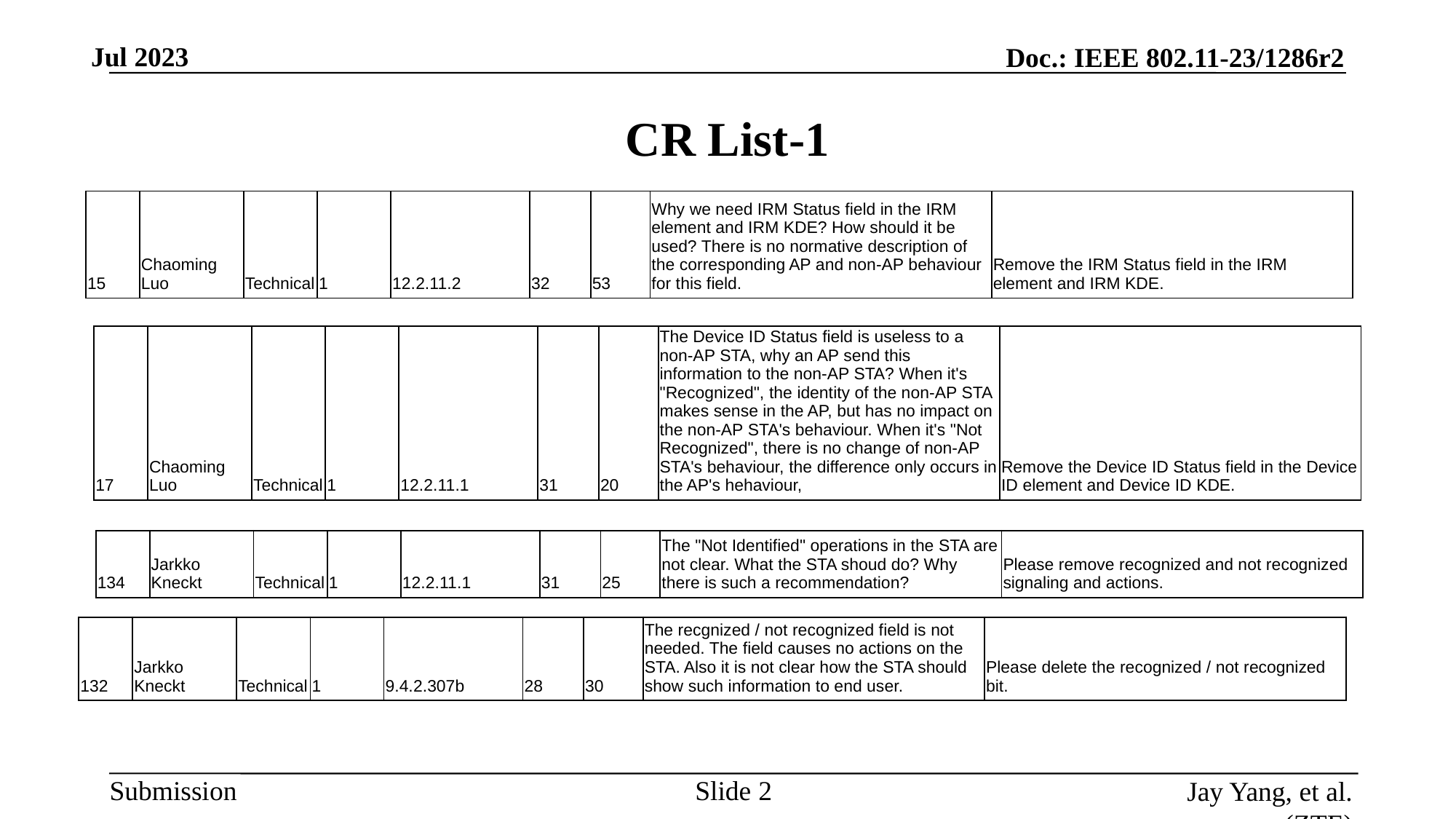

# CR List-1
| 15 | Chaoming Luo | Technical | 1 | 12.2.11.2 | 32 | 53 | Why we need IRM Status field in the IRM element and IRM KDE? How should it be used? There is no normative description of the corresponding AP and non-AP behaviour for this field. | Remove the IRM Status field in the IRM element and IRM KDE. |
| --- | --- | --- | --- | --- | --- | --- | --- | --- |
| 17 | Chaoming Luo | Technical | 1 | 12.2.11.1 | 31 | 20 | The Device ID Status field is useless to a non-AP STA, why an AP send this information to the non-AP STA? When it's "Recognized", the identity of the non-AP STA makes sense in the AP, but has no impact on the non-AP STA's behaviour. When it's "Not Recognized", there is no change of non-AP STA's behaviour, the difference only occurs in the AP's hehaviour, | Remove the Device ID Status field in the Device ID element and Device ID KDE. |
| --- | --- | --- | --- | --- | --- | --- | --- | --- |
| 134 | Jarkko Kneckt | Technical | 1 | 12.2.11.1 | 31 | 25 | The "Not Identified" operations in the STA are not clear. What the STA shoud do? Why there is such a recommendation? | Please remove recognized and not recognized signaling and actions. |
| --- | --- | --- | --- | --- | --- | --- | --- | --- |
| 132 | Jarkko Kneckt | Technical | 1 | 9.4.2.307b | 28 | 30 | The recgnized / not recognized field is not needed. The field causes no actions on the STA. Also it is not clear how the STA should show such information to end user. | Please delete the recognized / not recognized bit. |
| --- | --- | --- | --- | --- | --- | --- | --- | --- |
Slide 2
Jay Yang, et al. (ZTE)